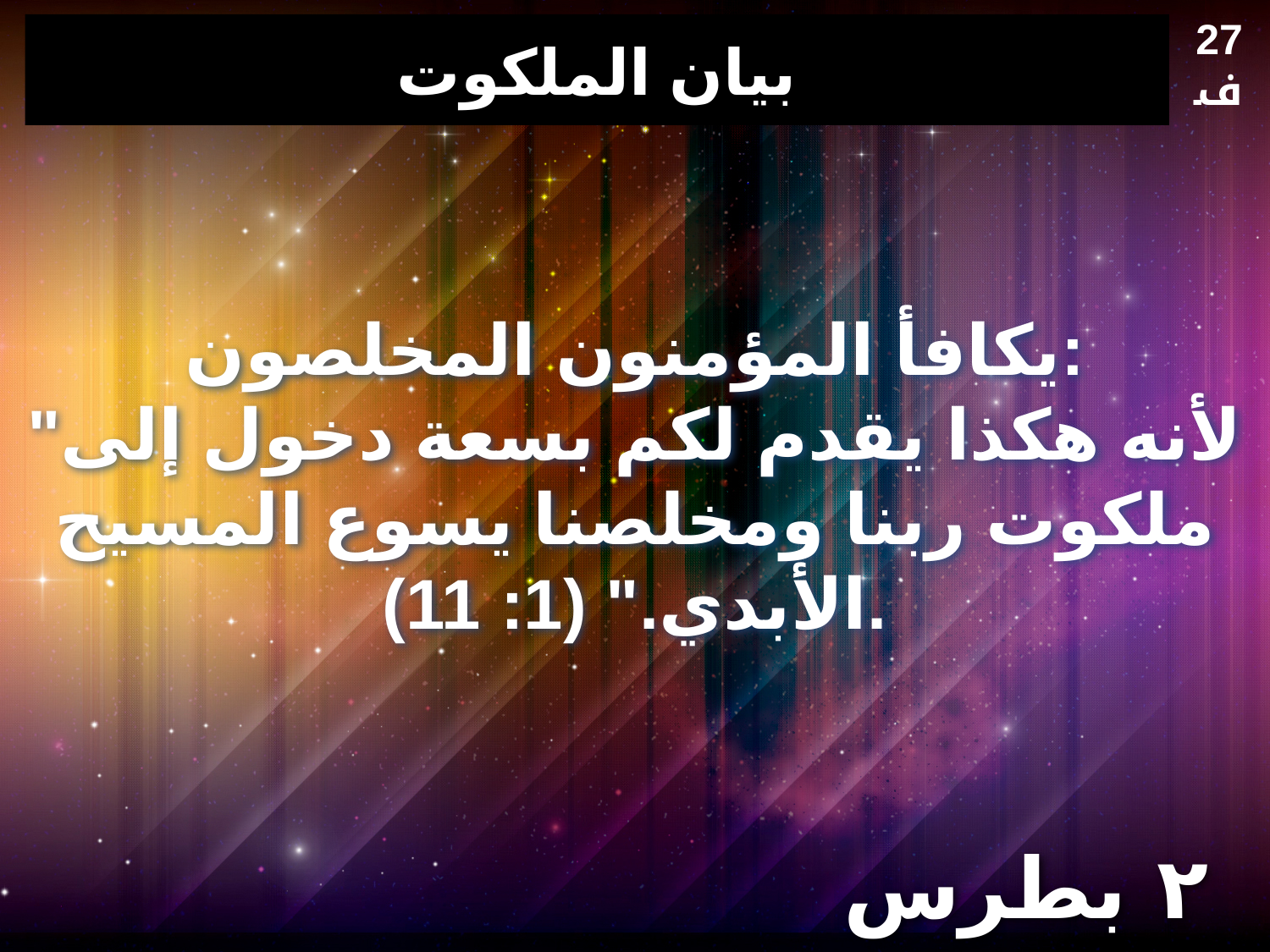

27 ف
# بيان الملكوت

يكافأ المؤمنون المخلصون:
"لأنه هكذا يقدم لكم بسعة دخول إلى ملكوت ربنا ومخلصنا يسوع المسيح الأبدي." (1: 11).
٢ بطرس